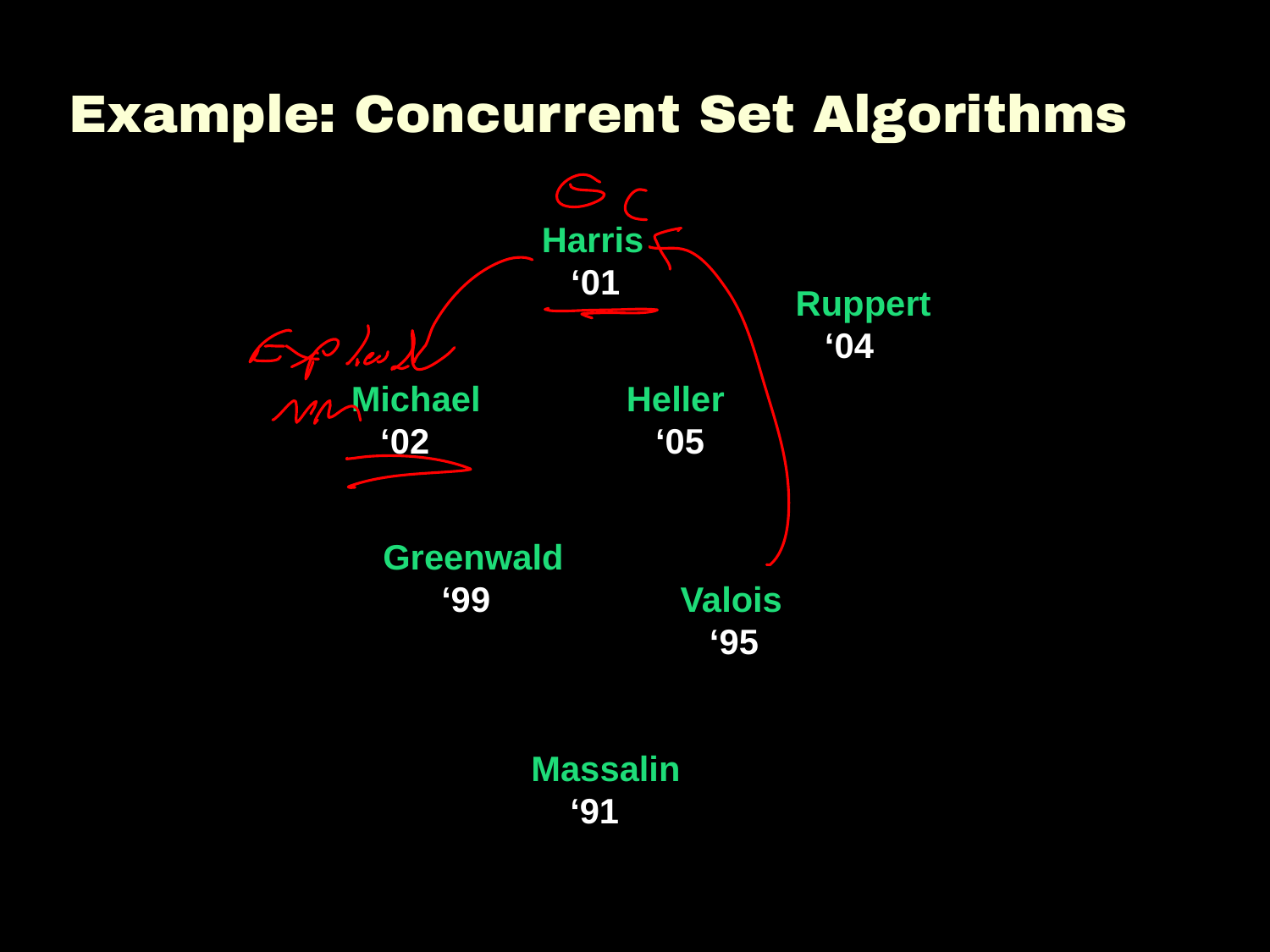

# Example: Concurrent Set Algorithms
Harris
   ‘01
Ruppert
   ‘04
Michael
   ‘02
Heller
   ‘05
Greenwald
      ‘99
Valois
   ‘95
Massalin
    ‘91